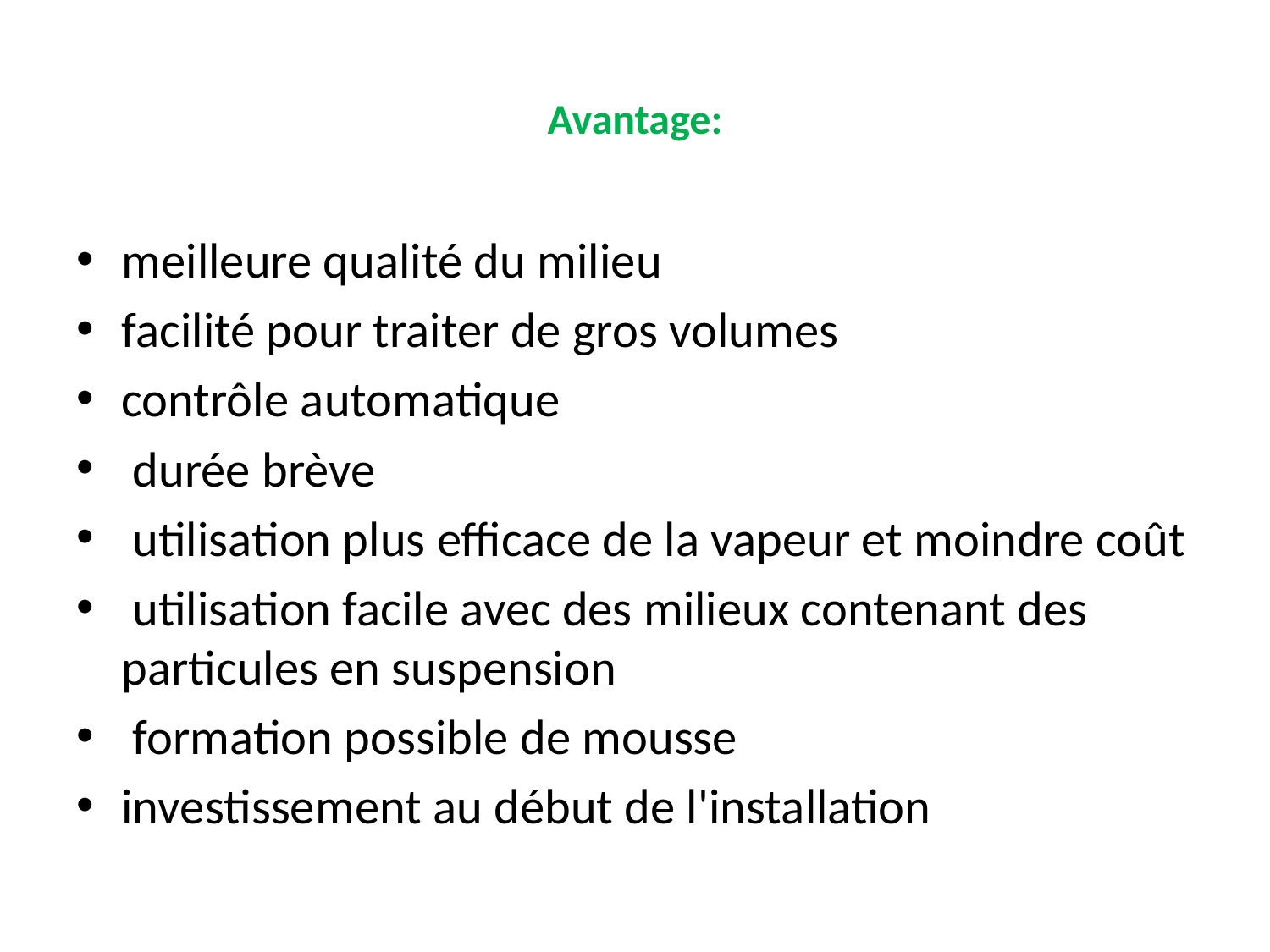

# Avantage:
meilleure qualité du milieu
facilité pour traiter de gros volumes
contrôle automatique
 durée brève
 utilisation plus efficace de la vapeur et moindre coût
 utilisation facile avec des milieux contenant des particules en suspension
 formation possible de mousse
investissement au début de l'installation